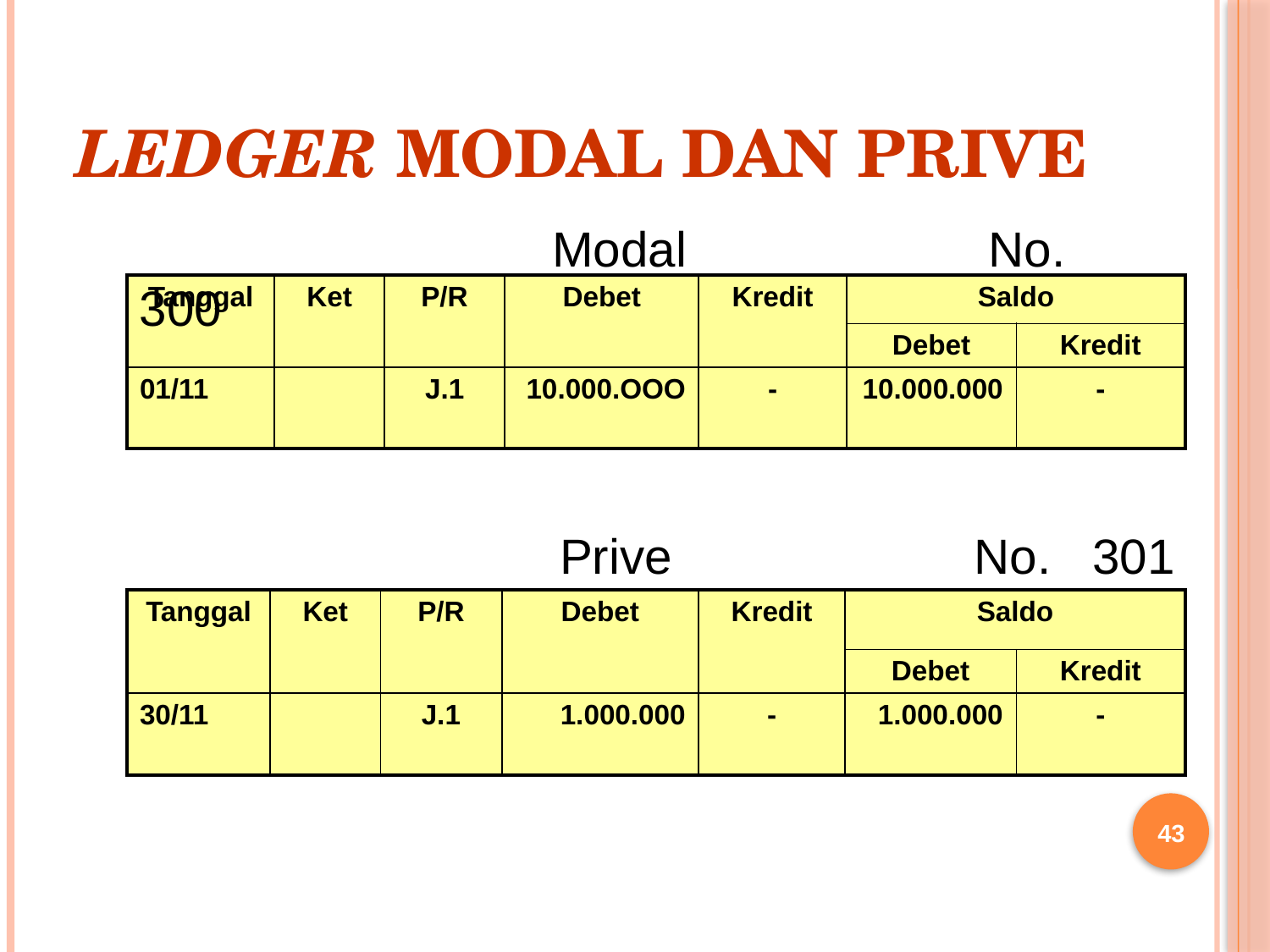

# Ledger Modal dan Prive
                              Modal                      No. 300
| Tanggal | Ket | P/R | Debet | Kredit | Saldo |  |
| --- | --- | --- | --- | --- | --- | --- |
|  |  |  |  |  | Debet | Kredit |
| 01/11 |  | J.1 | 10.000.OOO | - | 10.000.000 | - |
                             Prive                      No.   301
| Tanggal | Ket | P/R | Debet | Kredit | Saldo |  |
| --- | --- | --- | --- | --- | --- | --- |
|  |  |  |  |  | Debet | Kredit |
| 30/11 |  | J.1 | 1.000.000 | - | 1.000.000 | - |

43